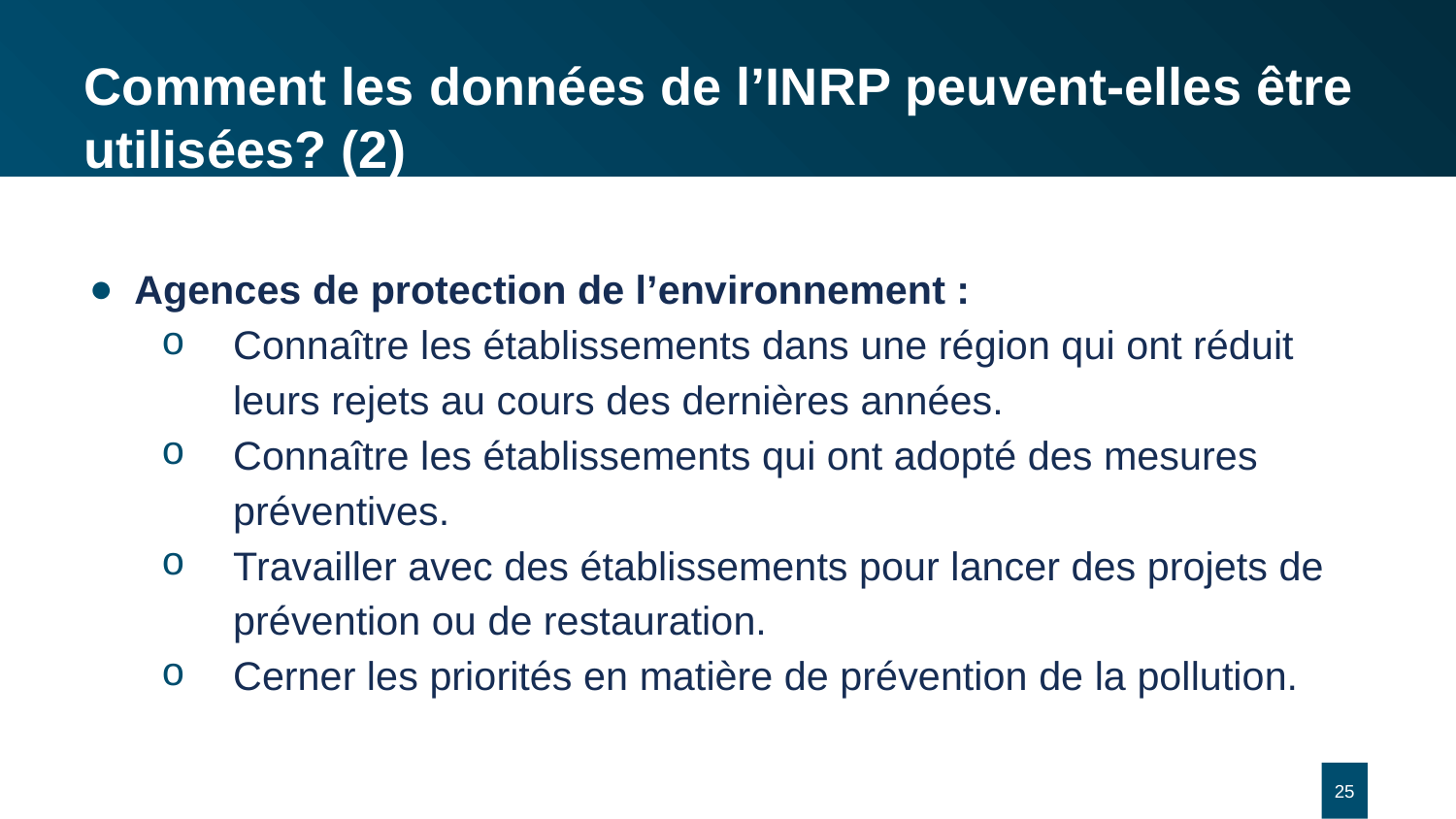

# Comment les données de l’INRP peuvent-elles être utilisées? (2)
Agences de protection de l’environnement :
Connaître les établissements dans une région qui ont réduit leurs rejets au cours des dernières années.
Connaître les établissements qui ont adopté des mesures préventives.
Travailler avec des établissements pour lancer des projets de prévention ou de restauration.
Cerner les priorités en matière de prévention de la pollution.